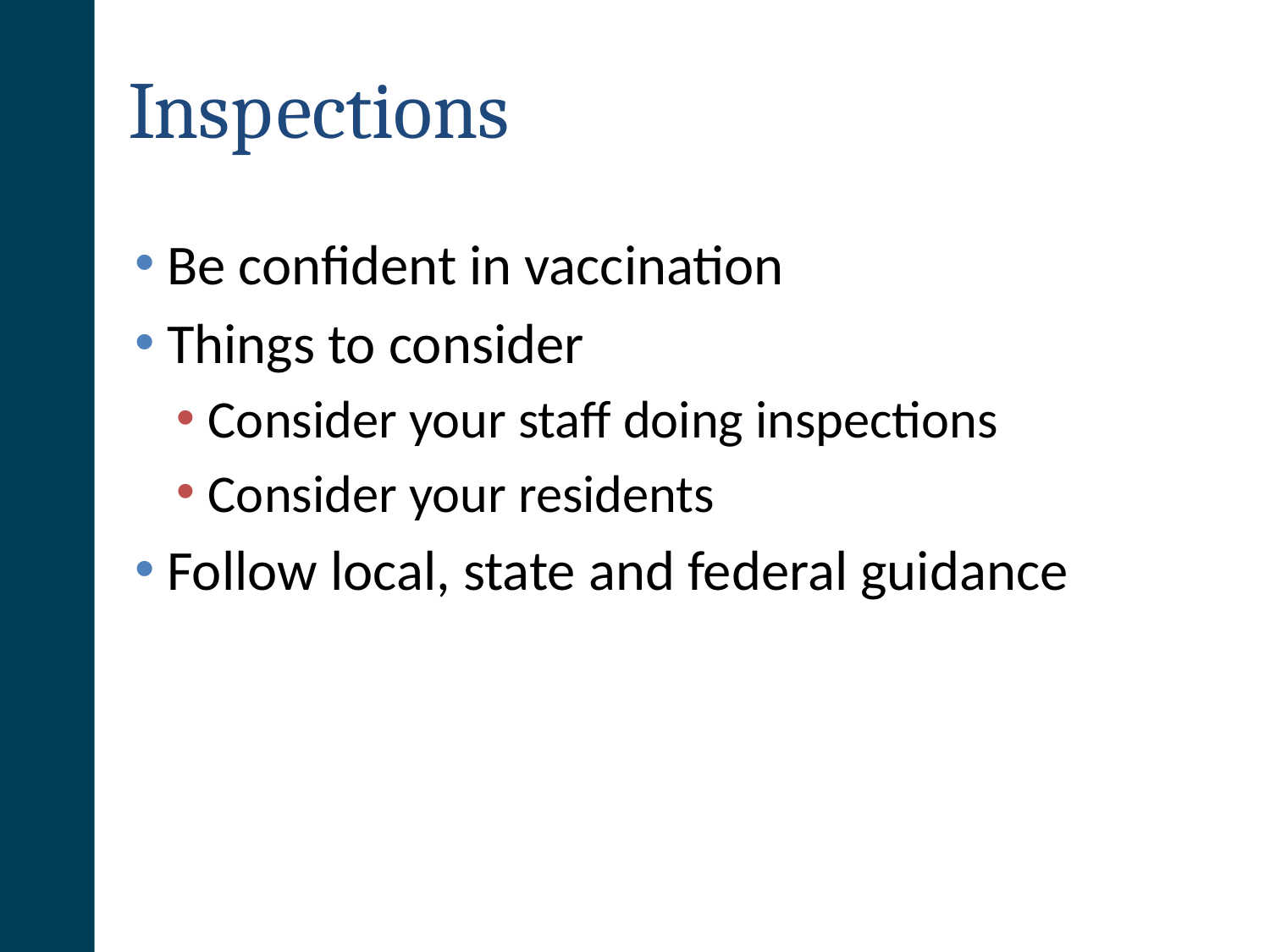

# Inspections
Be confident in vaccination
Things to consider
Consider your staff doing inspections
Consider your residents
Follow local, state and federal guidance